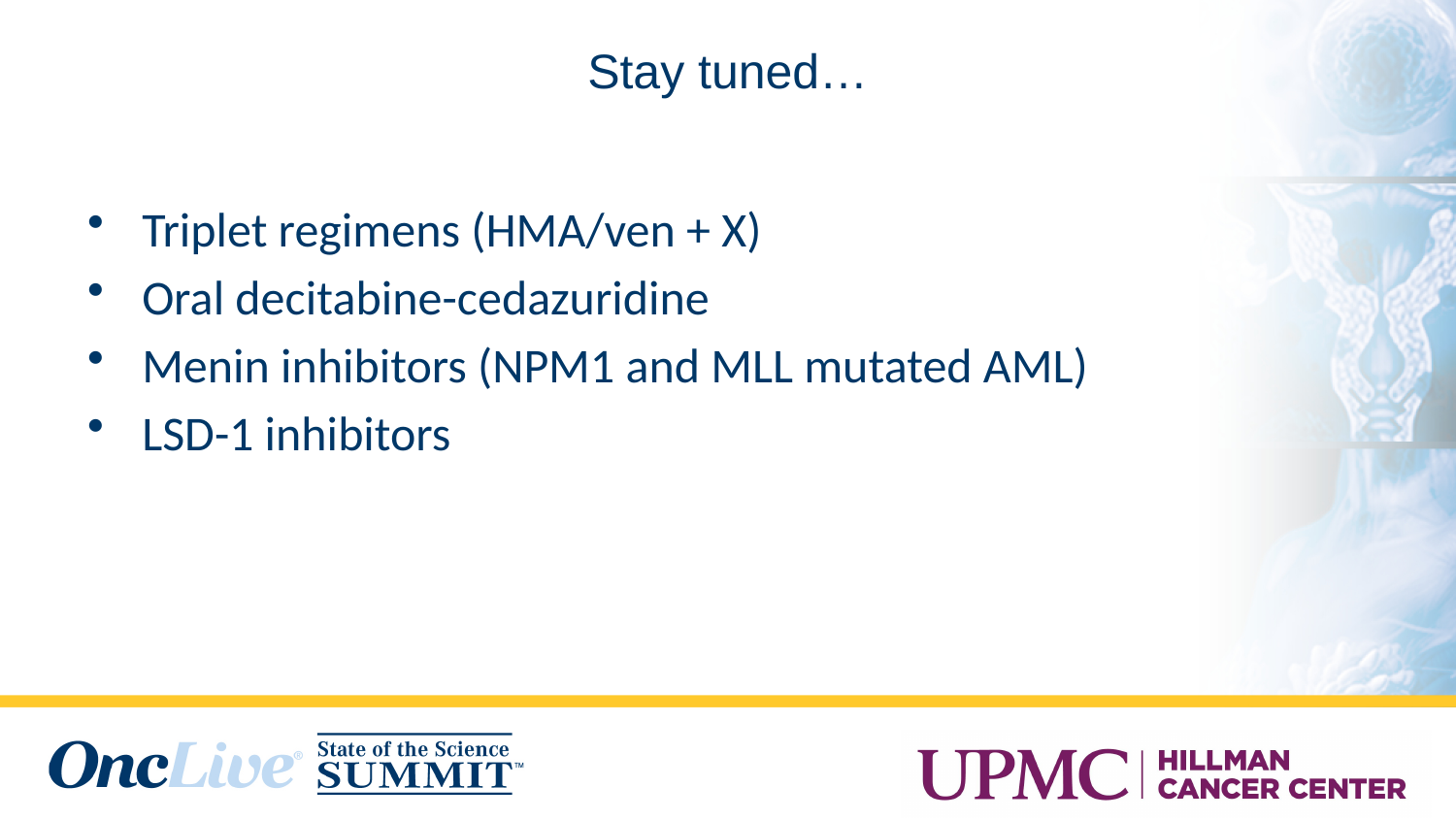

# Stay tuned…
Triplet regimens (HMA/ven + X)
Oral decitabine-cedazuridine
Menin inhibitors (NPM1 and MLL mutated AML)
LSD-1 inhibitors